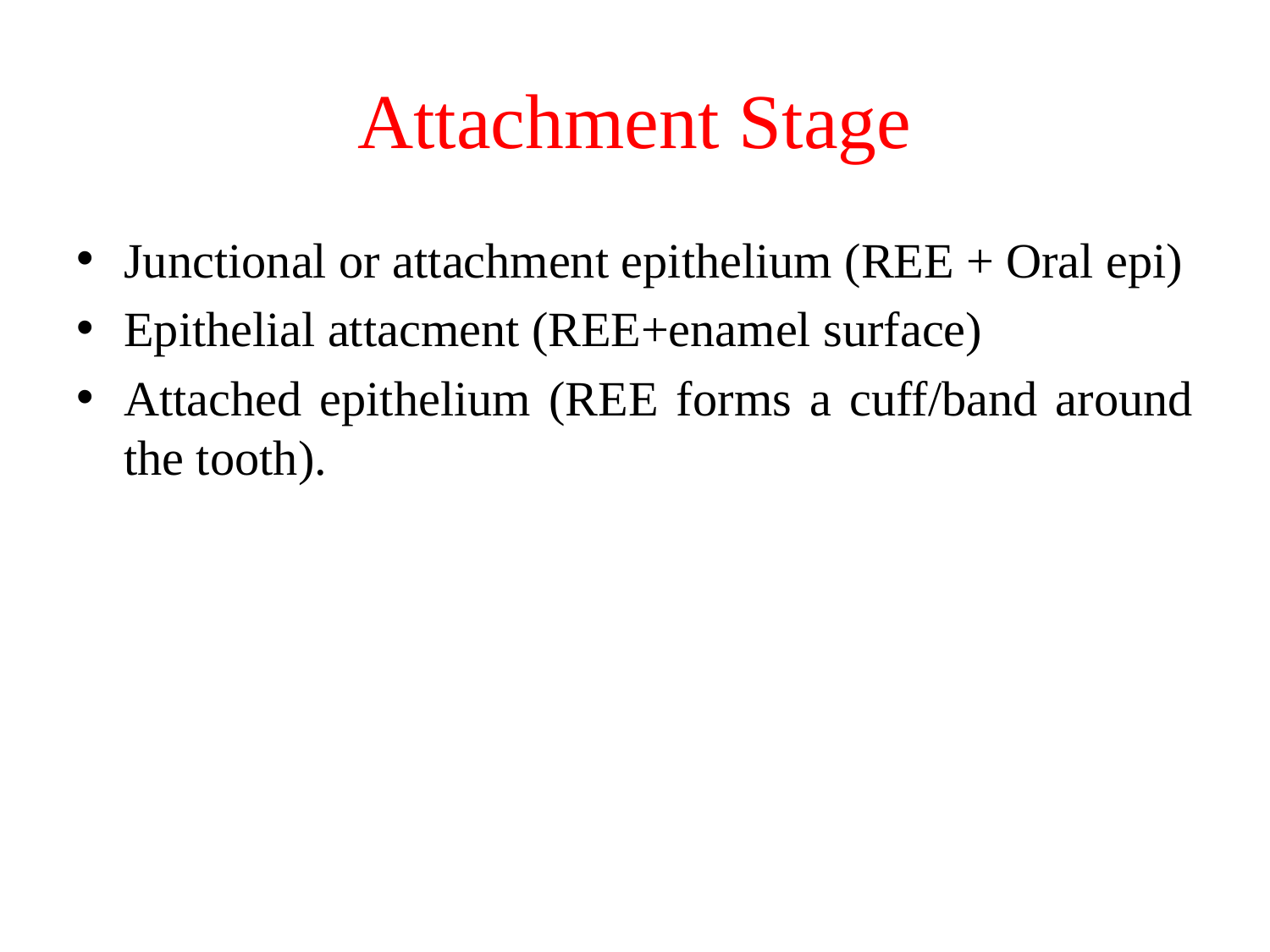

# Attachment Stage
Junctional or attachment epithelium (REE + Oral epi)
Epithelial attacment (REE+enamel surface)
Attached epithelium (REE forms a cuff/band around the tooth).